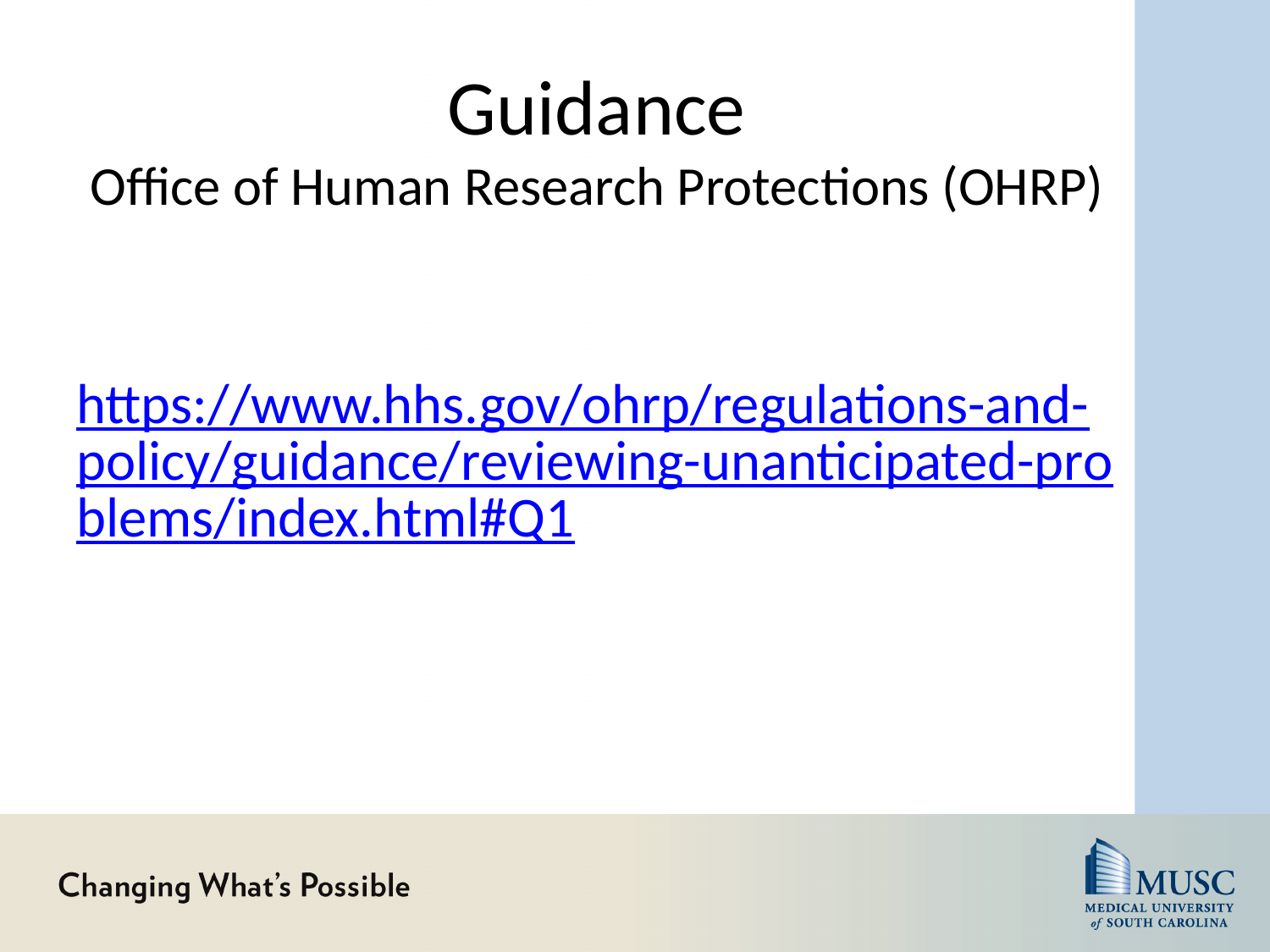

# Guidance Office of Human Research Protections (OHRP)
https://www.hhs.gov/ohrp/regulations-and-policy/guidance/reviewing-unanticipated-problems/index.html#Q1